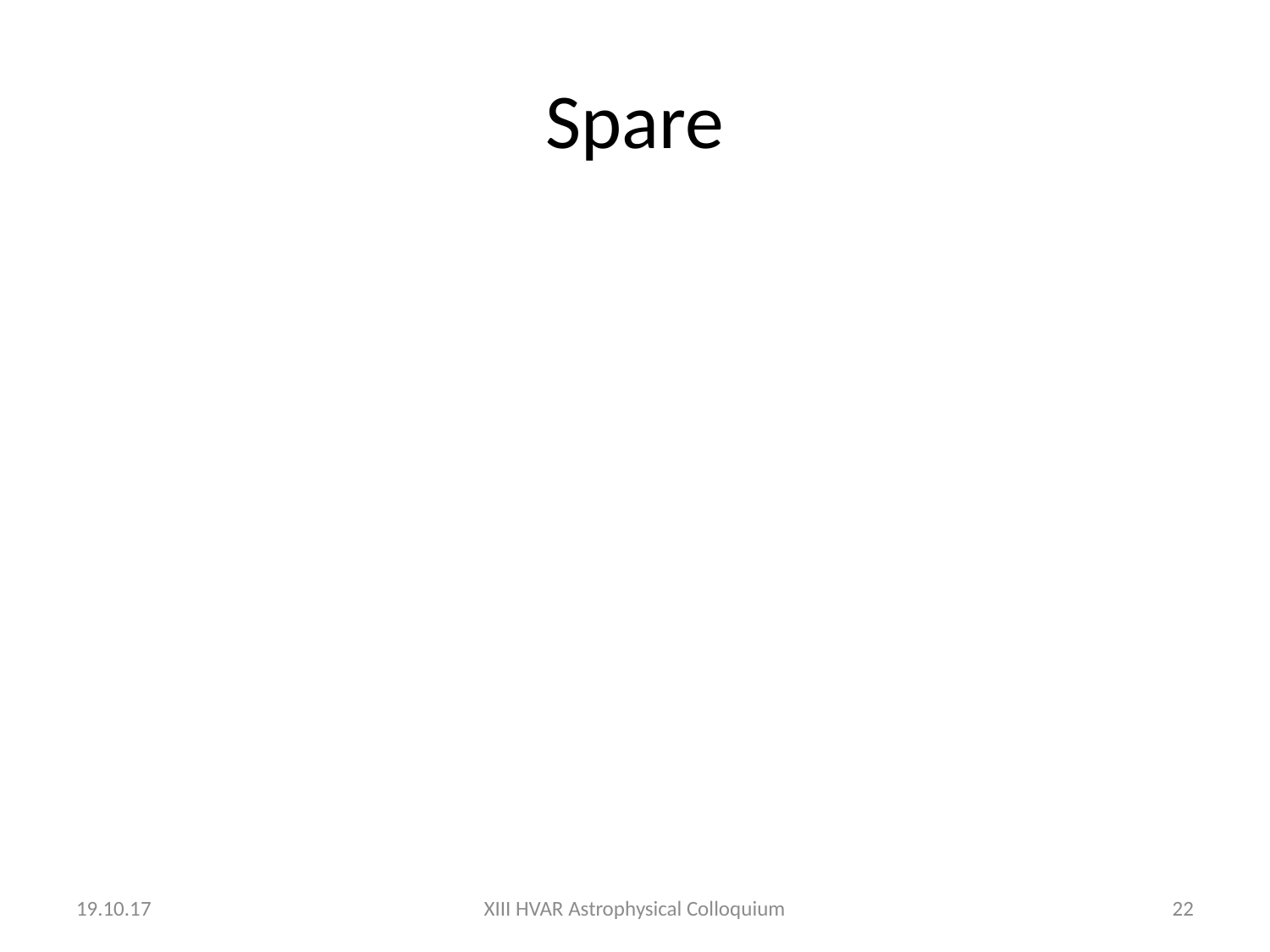

# Spare
19.10.17
XIII HVAR Astrophysical Colloquium
22